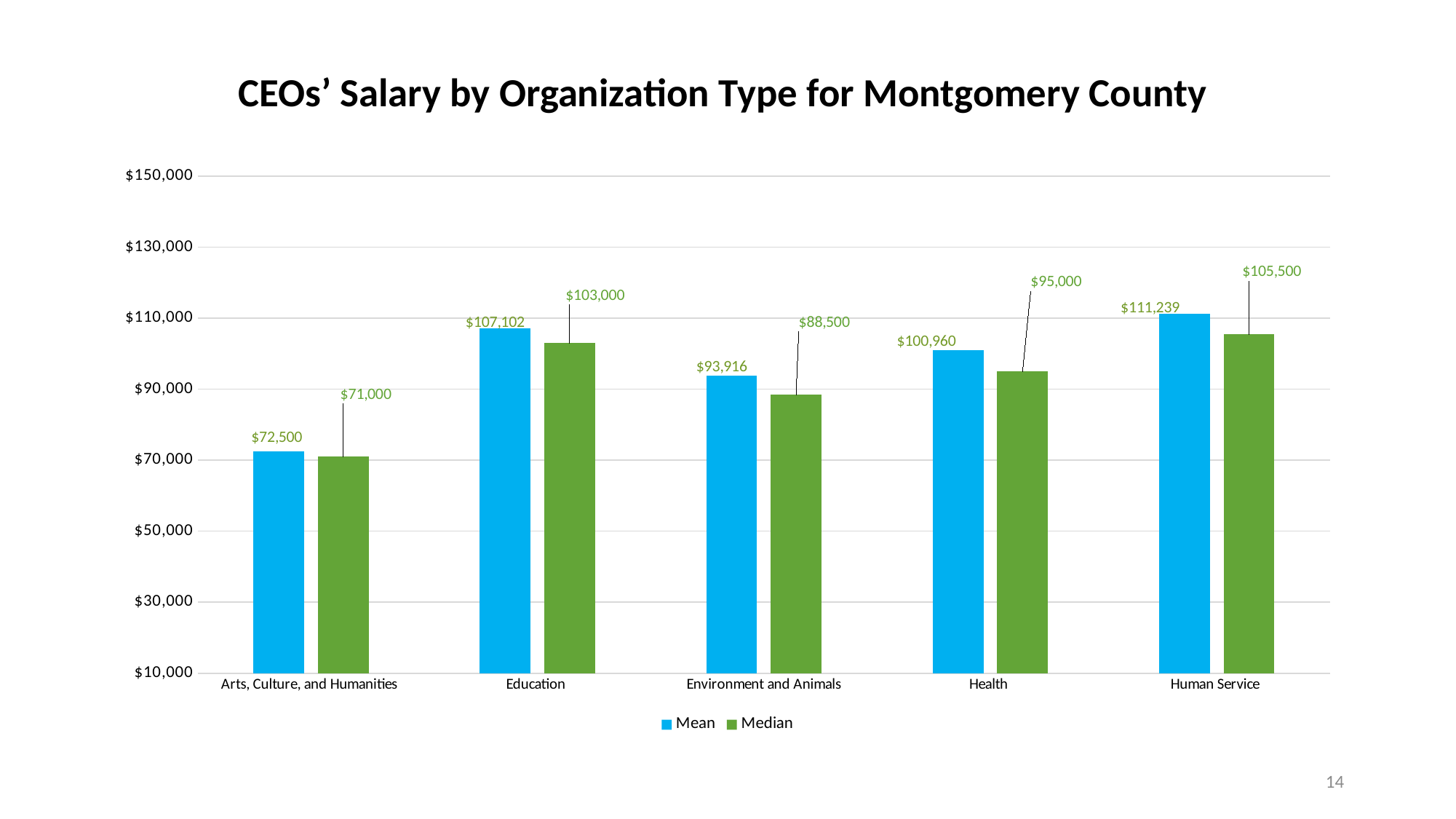

# CEOs’ Salary by Organization Type for Montgomery County

### Chart

| Category | Mean | Median |
|---|---|---|
| Arts, Culture, and Humanities  | 72500.0 | 71000.0 |
| Education  | 107102.0 | 103000.0 |
| Environment and Animals | 93916.0 | 88500.0 |
| Health  | 100960.0 | 95000.0 |
| Human Service  | 111239.0 | 105500.0 |
14